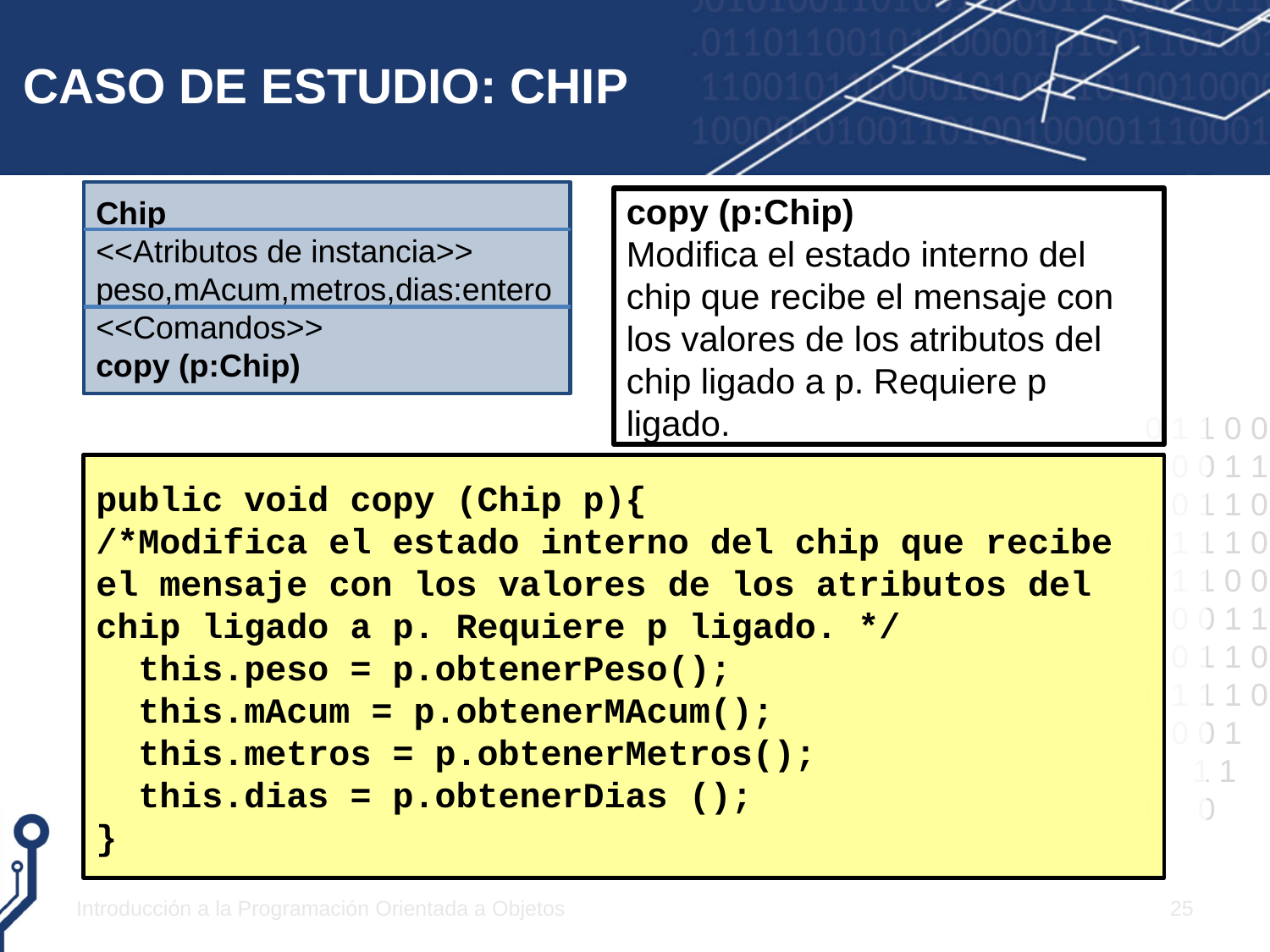

# CASO DE ESTUDIO: CHIP

Chip
<<Atributos de instancia>>
peso,mAcum,metros,dias:entero
<<Comandos>>
copy (p:Chip)
copy (p:Chip)
Modifica el estado interno del chip que recibe el mensaje con los valores de los atributos del chip ligado a p. Requiere p ligado.
public void copy (Chip p){
/*Modifica el estado interno del chip que recibe el mensaje con los valores de los atributos del chip ligado a p. Requiere p ligado. */
  this.peso = p.obtenerPeso();
  this.mAcum = p.obtenerMAcum();
  this.metros = p.obtenerMetros();
  this.dias = p.obtenerDias ();
}
Introducción a la Programación Orientada a Objetos
25